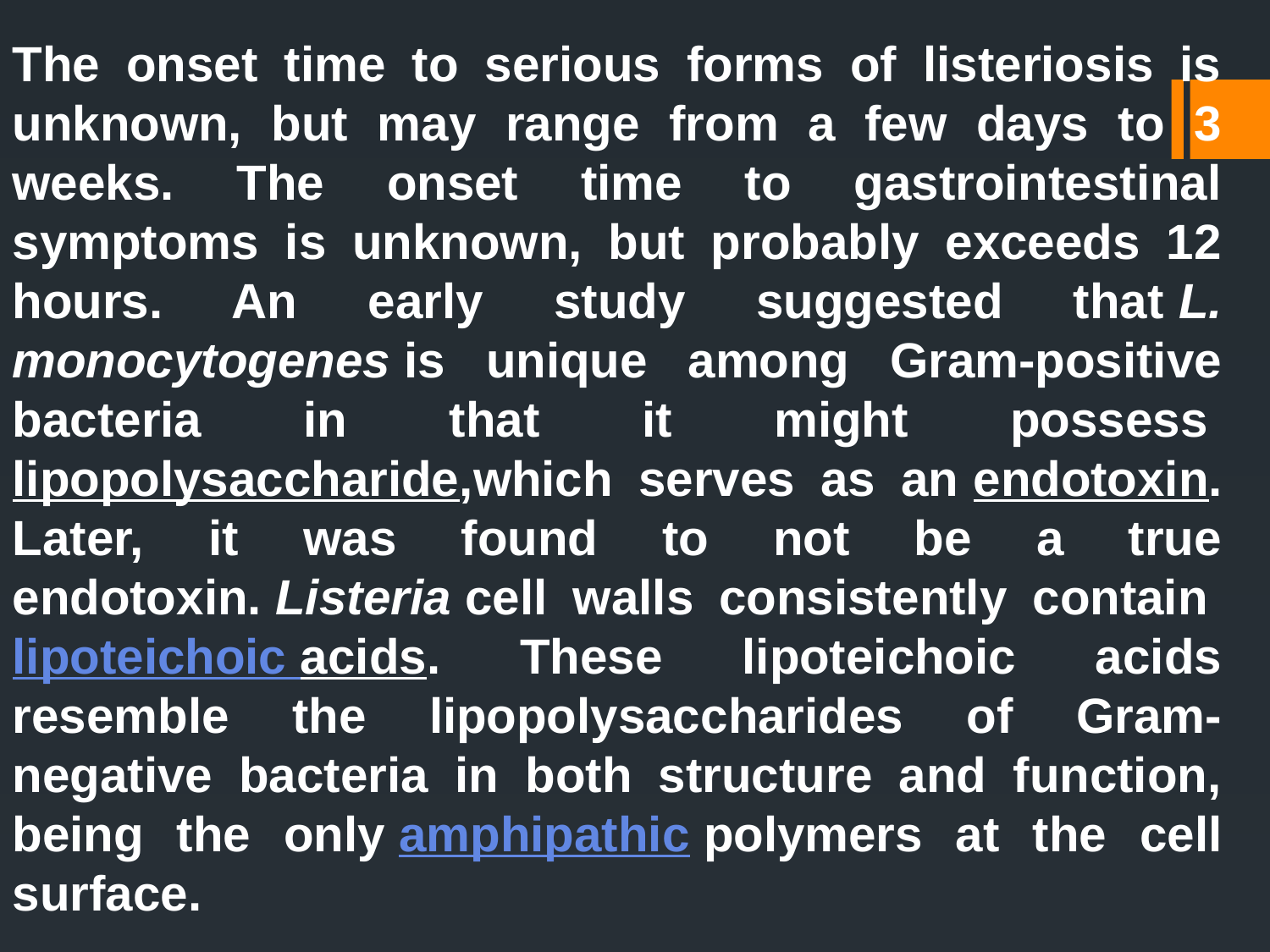

The onset time to serious forms of listeriosis is unknown, but may range from a few days to 3 weeks. The onset time to gastrointestinal symptoms is unknown, but probably exceeds 12 hours. An early study suggested that L. monocytogenes is unique among Gram-positive bacteria in that it might possess lipopolysaccharide,which serves as an endotoxin. Later, it was found to not be a true endotoxin. Listeria cell walls consistently contain lipoteichoic acids. These lipoteichoic acids resemble the lipopolysaccharides of Gram-negative bacteria in both structure and function, being the only amphipathic polymers at the cell surface.